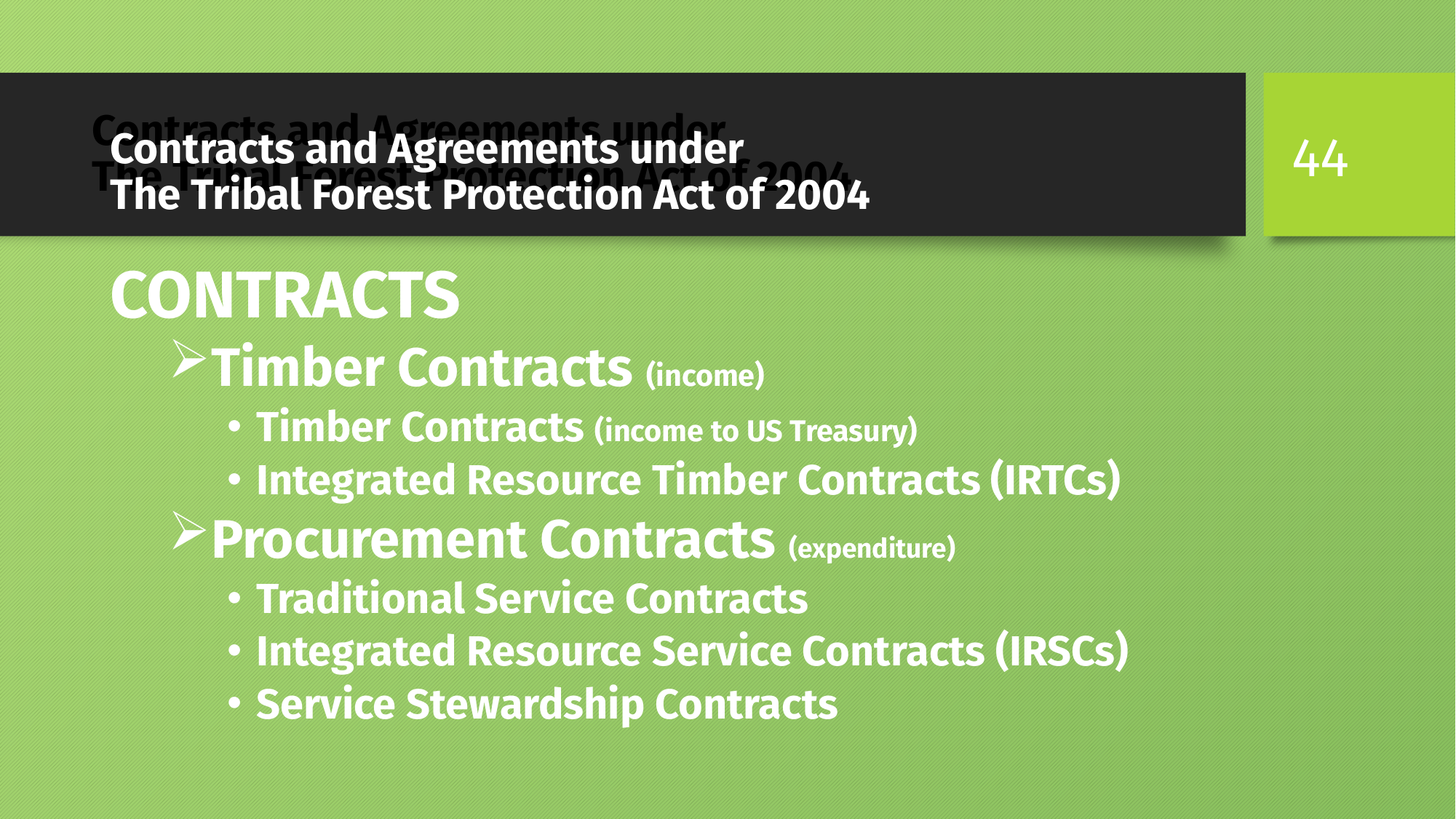

44
# Contracts and Agreements under The Tribal Forest Protection Act of 2004
Contracts and Agreements under
The Tribal Forest Protection Act of 2004
CONTRACTS
Timber Contracts (income)
Timber Contracts (income to US Treasury)
Integrated Resource Timber Contracts (IRTCs)
Procurement Contracts (expenditure)
Traditional Service Contracts
Integrated Resource Service Contracts (IRSCs)
Service Stewardship Contracts